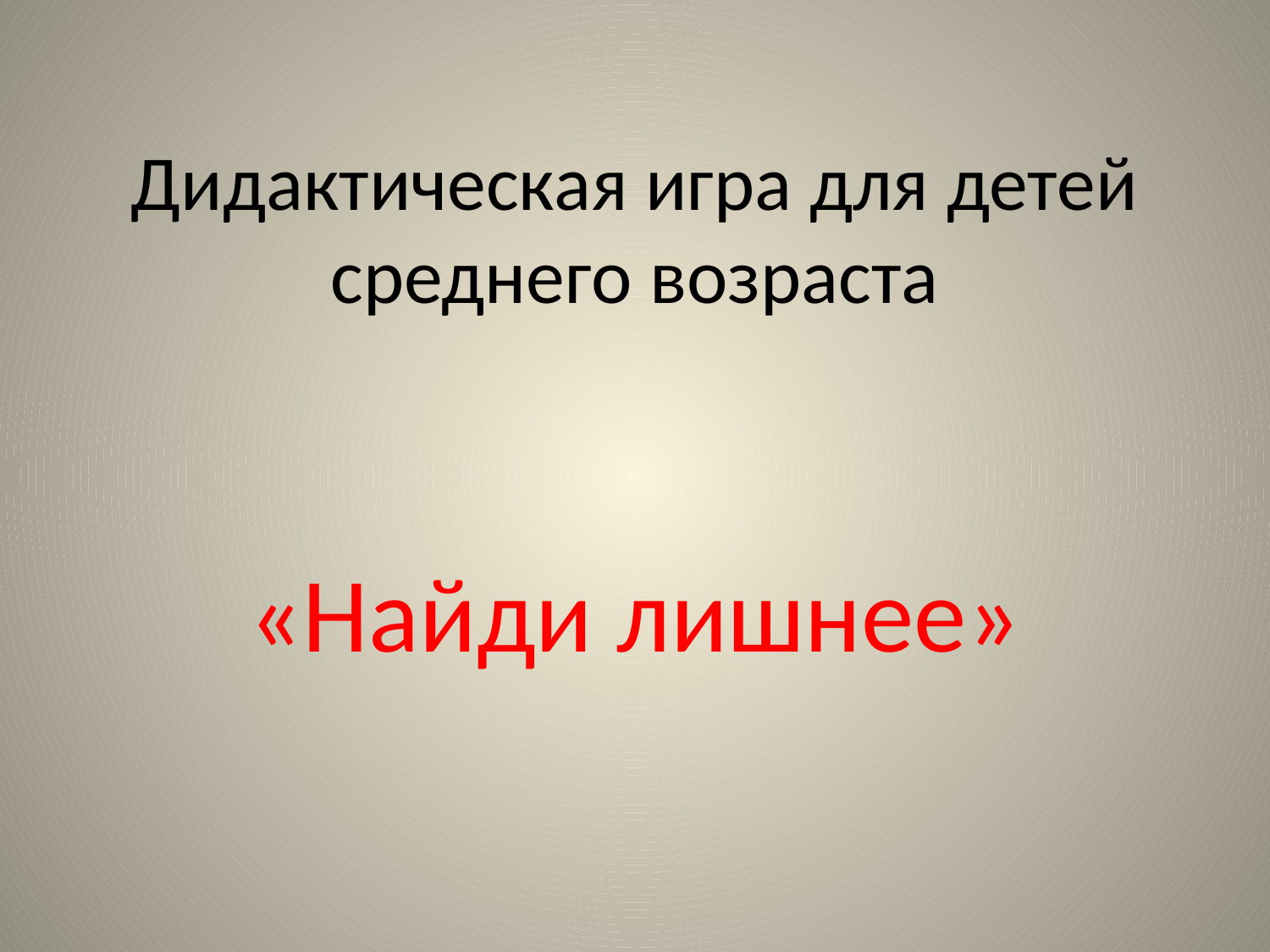

# Дидактическая игра для детей среднего возраста
«Найди лишнее»